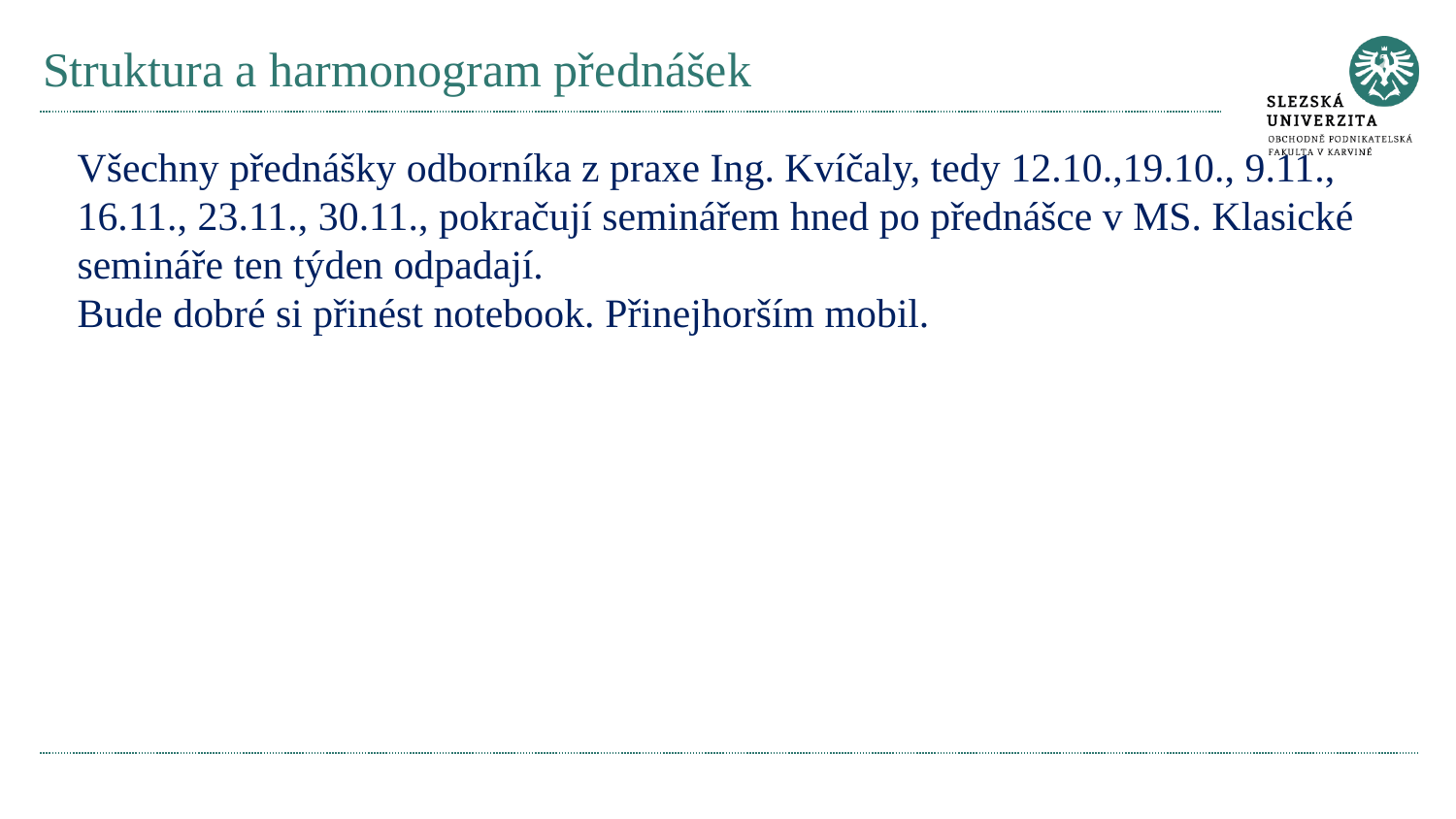

# Struktura a harmonogram přednášek
Všechny přednášky odborníka z praxe Ing. Kvíčaly, tedy 12.10.,19.10., 9.11., 16.11., 23.11., 30.11., pokračují seminářem hned po přednášce v MS. Klasické semináře ten týden odpadají.
Bude dobré si přinést notebook. Přinejhorším mobil.